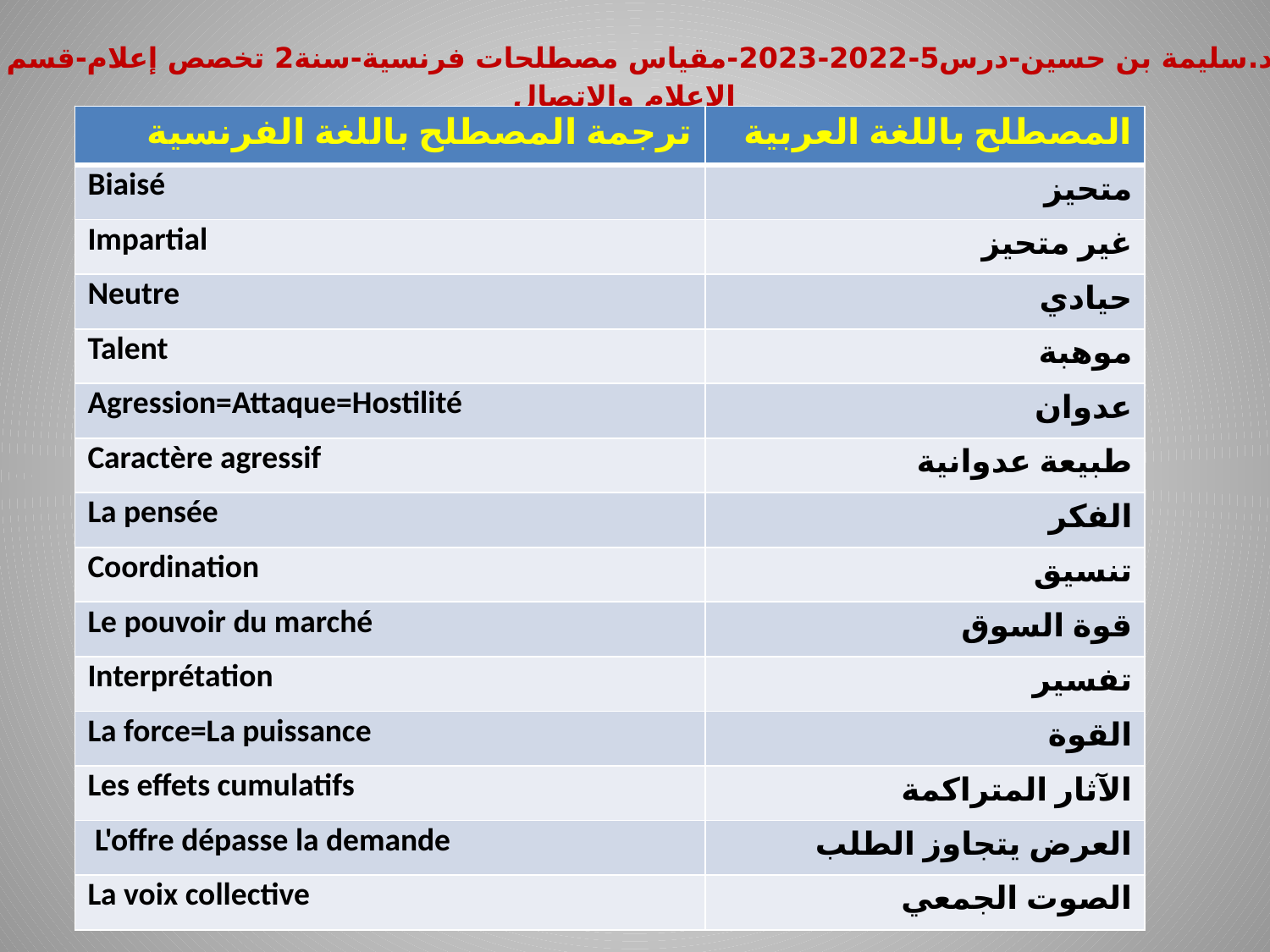

# د.سليمة بن حسين-درس5-2022-2023-مقياس مصطلحات فرنسية-سنة2 تخصص إعلام-قسم الإعلام والاتصال
| ترجمة المصطلح باللغة الفرنسية | المصطلح باللغة العربية |
| --- | --- |
| Biaisé | متحيز |
| Impartial | غير متحيز |
| Neutre | حيادي |
| Talent | موهبة |
| Agression=Attaque=Hostilité | عدوان |
| Caractère agressif | طبيعة عدوانية |
| La pensée | الفكر |
| Coordination | تنسيق |
| Le pouvoir du marché | قوة السوق |
| Interprétation | تفسير |
| La force=La puissance | القوة |
| Les effets cumulatifs | الآثار المتراكمة |
| L'offre dépasse la demande | العرض يتجاوز الطلب |
| La voix collective | الصوت الجمعي |